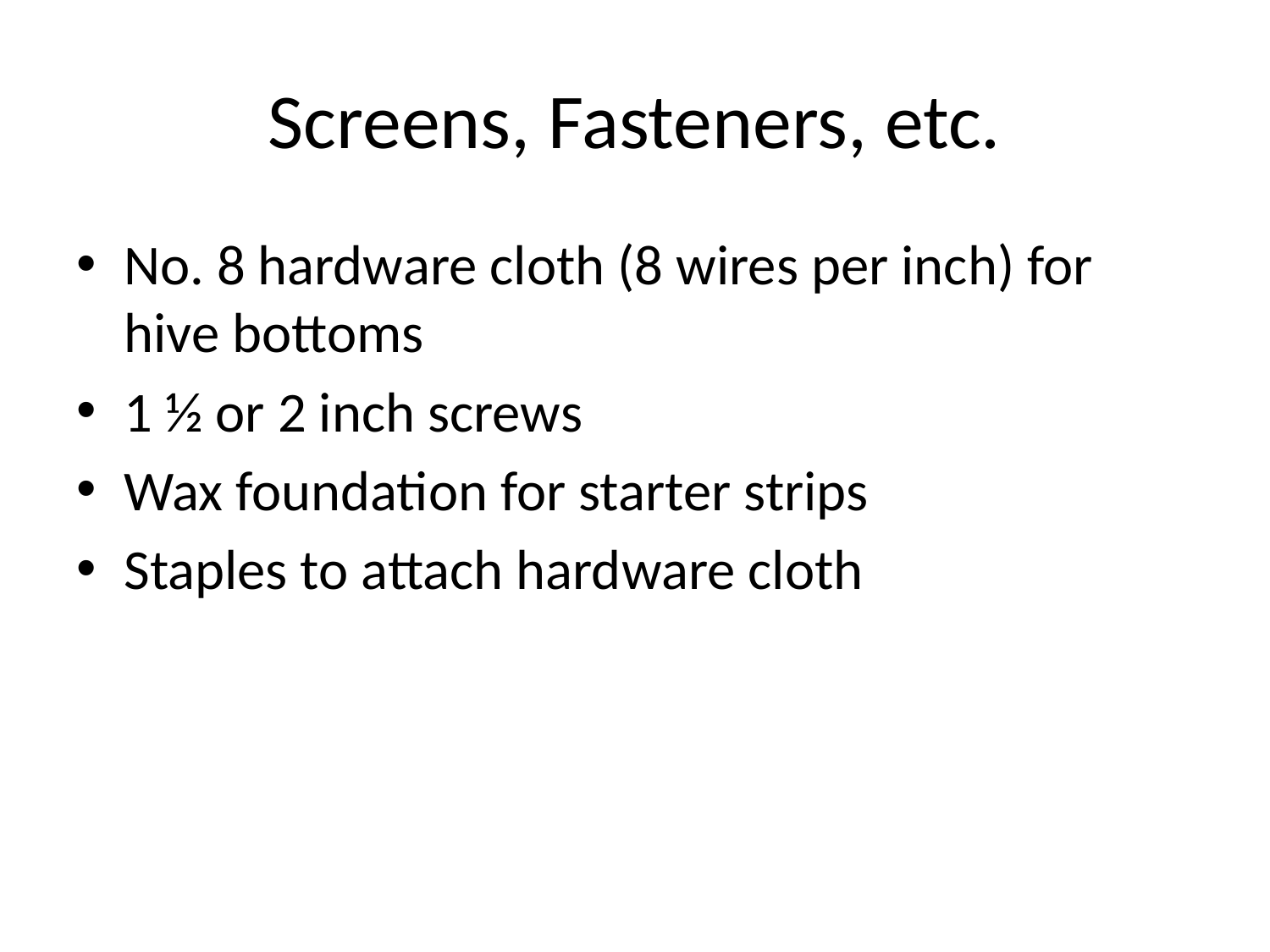

# Screens, Fasteners, etc.
No. 8 hardware cloth (8 wires per inch) for hive bottoms
1 ½ or 2 inch screws
Wax foundation for starter strips
Staples to attach hardware cloth